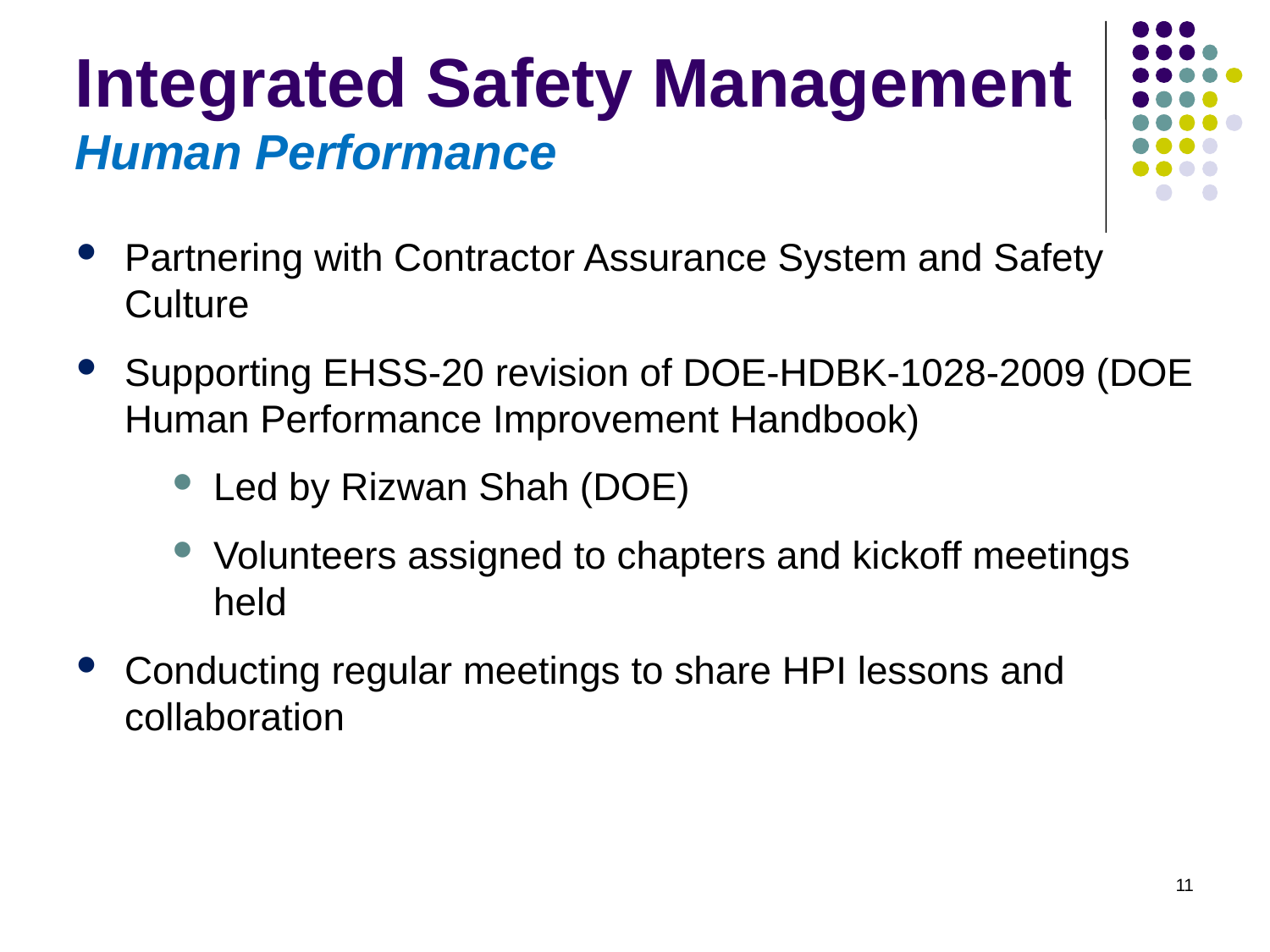

# Integrated Safety Management Human Performance
Partnering with Contractor Assurance System and Safety Culture
Supporting EHSS-20 revision of DOE-HDBK-1028-2009 (DOE Human Performance Improvement Handbook)
Led by Rizwan Shah (DOE)
Volunteers assigned to chapters and kickoff meetings held
Conducting regular meetings to share HPI lessons and collaboration

11